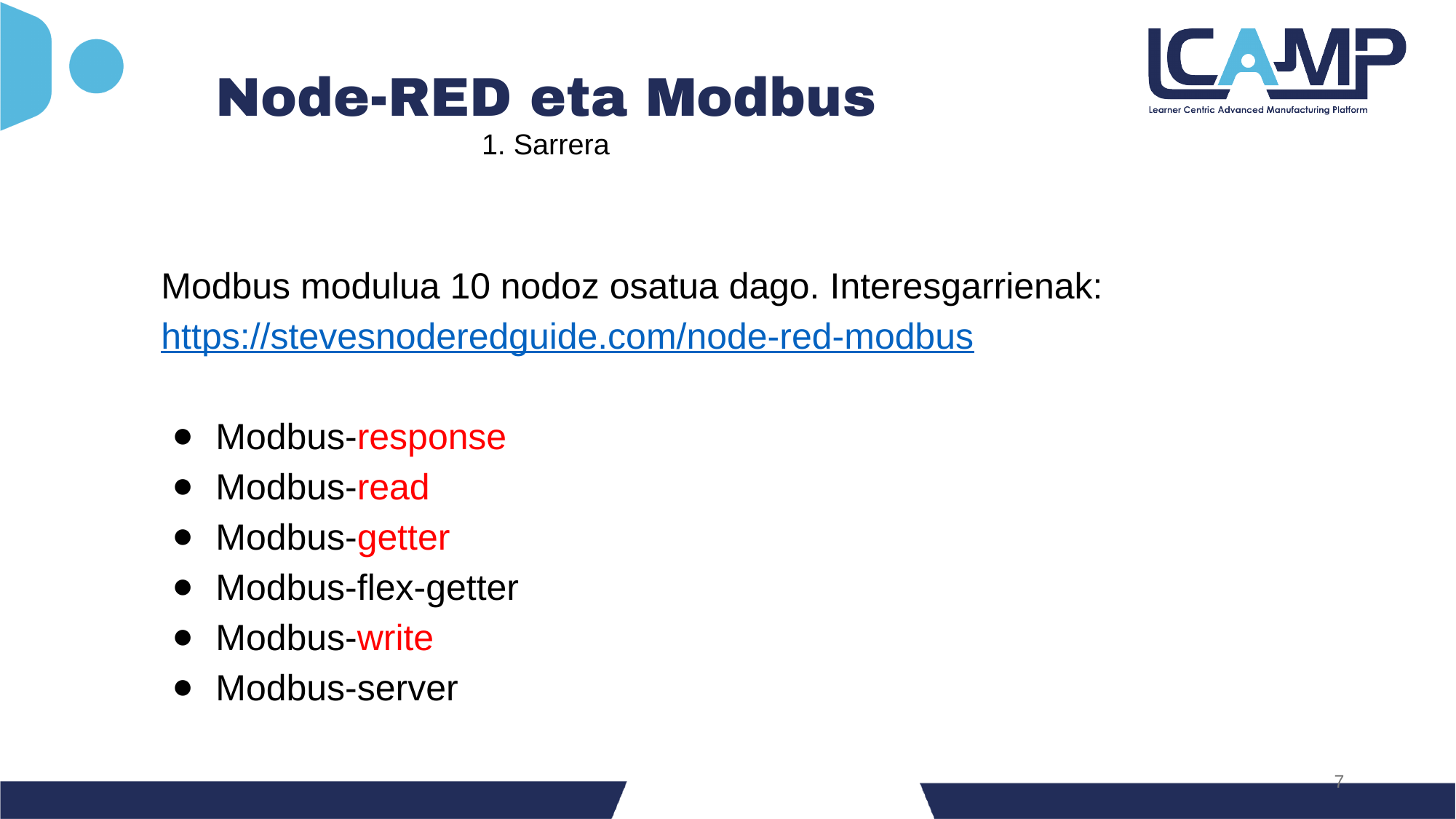

Node-RED eta Modbus
1. Sarrera
Modbus modulua 10 nodoz osatua dago. Interesgarrienak:
https://stevesnoderedguide.com/node-red-modbus

Modbus-response
Modbus-read
Modbus-getter
Modbus-flex-getter
Modbus-write
Modbus-server

7